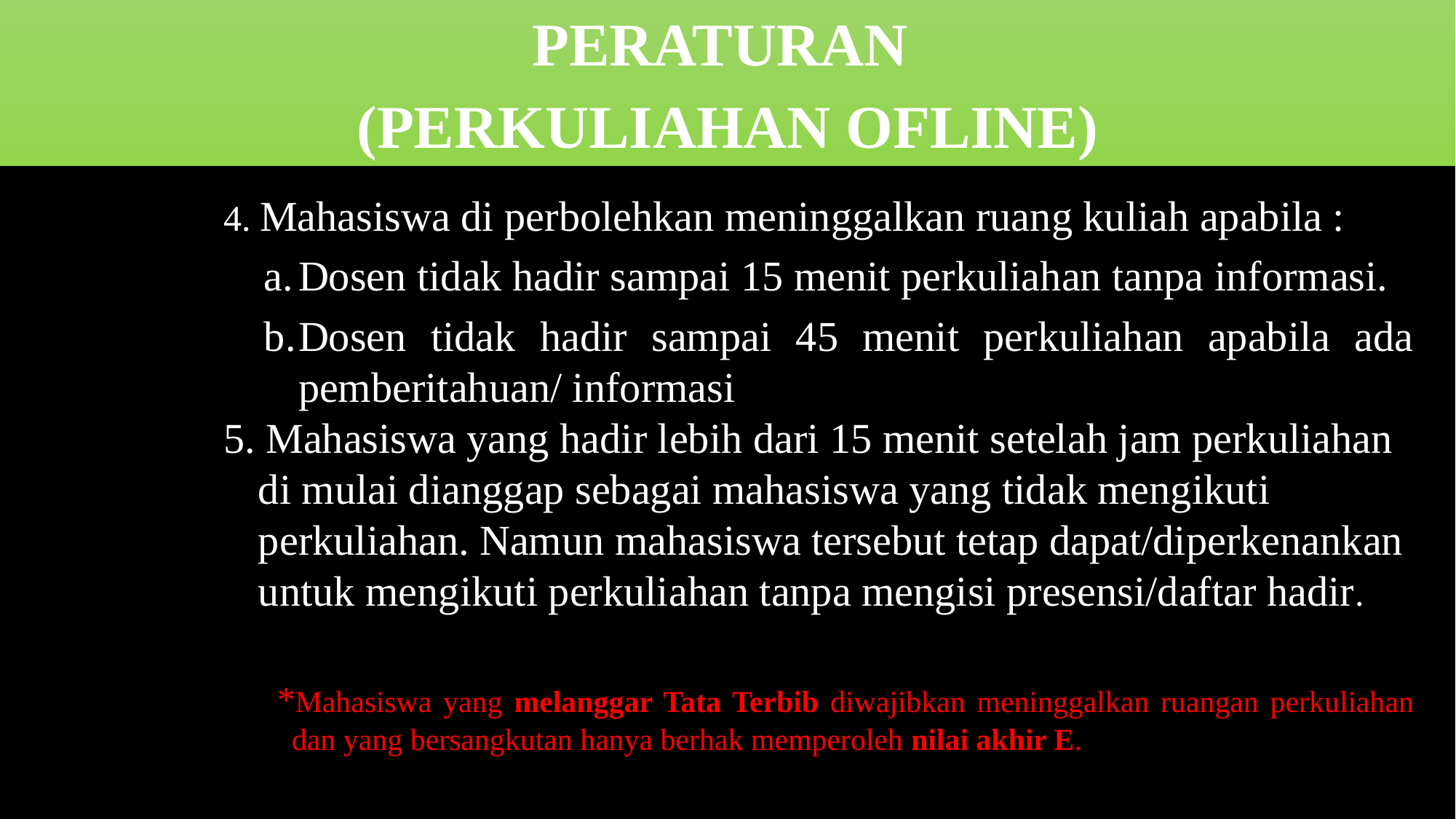

PERATURAN
(PERKULIAHAN OFLINE)
4. Mahasiswa di perbolehkan meninggalkan ruang kuliah apabila :
Dosen tidak hadir sampai 15 menit perkuliahan tanpa informasi.
Dosen tidak hadir sampai 45 menit perkuliahan apabila ada pemberitahuan/ informasi
5. Mahasiswa yang hadir lebih dari 15 menit setelah jam perkuliahan di mulai dianggap sebagai mahasiswa yang tidak mengikuti perkuliahan. Namun mahasiswa tersebut tetap dapat/diperkenankan untuk mengikuti perkuliahan tanpa mengisi presensi/daftar hadir.

*Mahasiswa yang melanggar Tata Terbib diwajibkan meninggalkan ruangan perkuliahan dan yang bersangkutan hanya berhak memperoleh nilai akhir E.